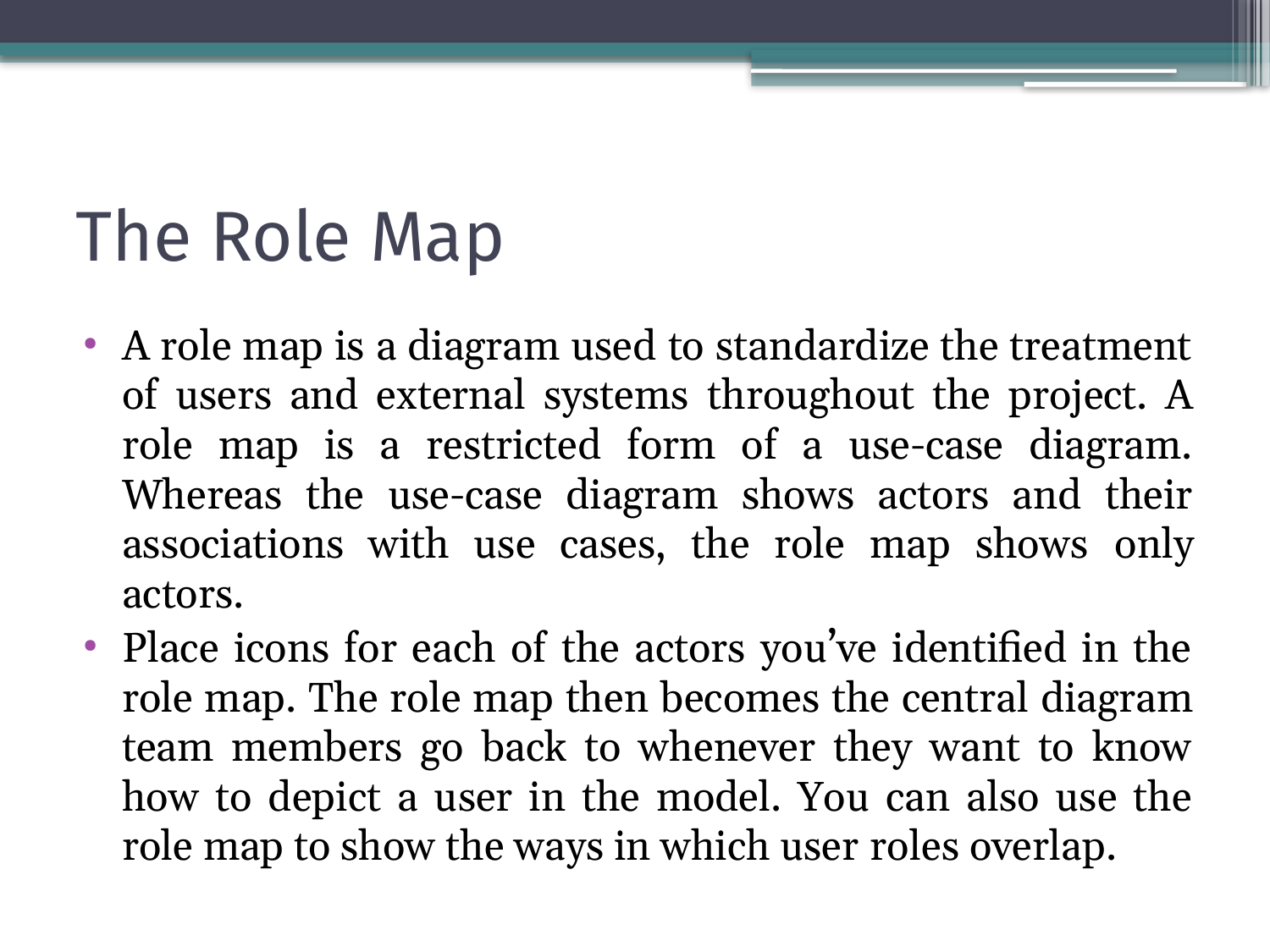

# The Role Map
A role map is a diagram used to standardize the treatment of users and external systems throughout the project. A role map is a restricted form of a use-case diagram. Whereas the use-case diagram shows actors and their associations with use cases, the role map shows only actors.
Place icons for each of the actors you’ve identified in the role map. The role map then becomes the central diagram team members go back to whenever they want to know how to depict a user in the model. You can also use the role map to show the ways in which user roles overlap.